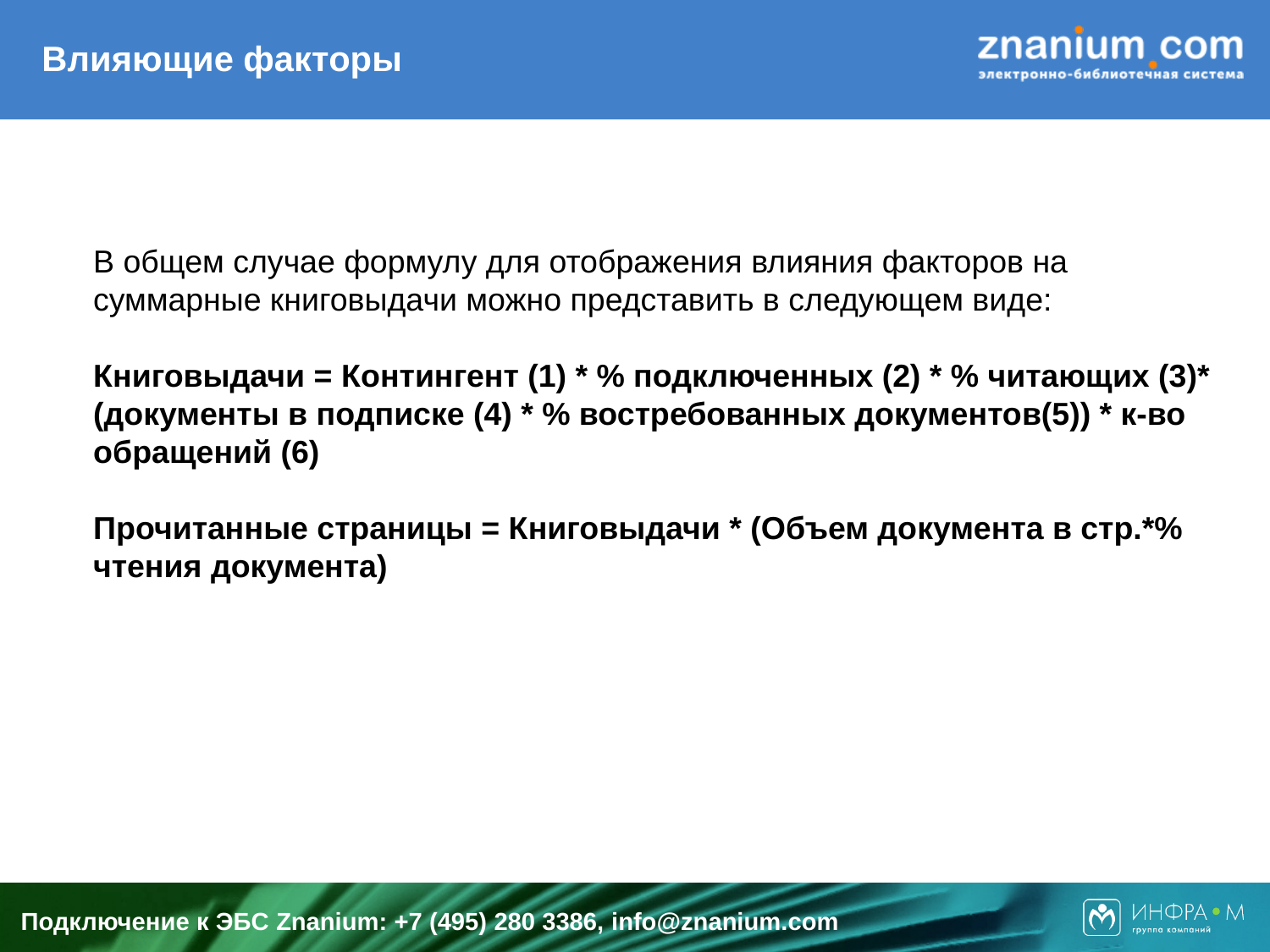

# Влияющие факторы
В общем случае формулу для отображения влияния факторов на суммарные книговыдачи можно представить в следующем виде:

Книговыдачи = Контингент (1) * % подключенных (2) * % читающих (3)* (документы в подписке (4) * % востребованных документов(5)) * к-во обращений (6)

Прочитанные страницы = Книговыдачи * (Объем документа в стр.*% чтения документа)